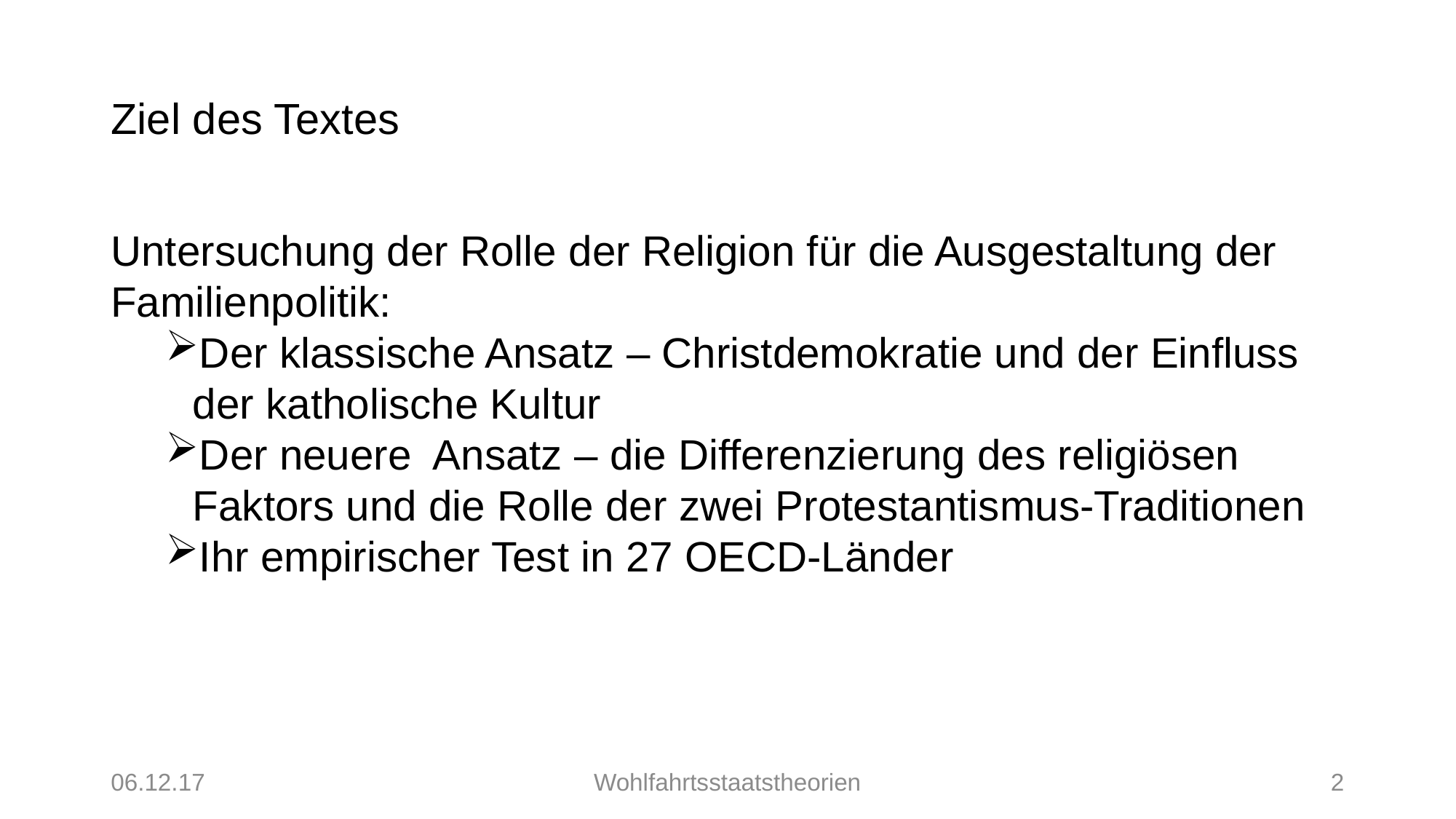

# Ziel des Textes
Untersuchung der Rolle der Religion für die Ausgestaltung der Familienpolitik:
Der klassische Ansatz – Christdemokratie und der Einfluss der katholische Kultur
Der neuere  Ansatz – die Differenzierung des religiösen Faktors und die Rolle der zwei Protestantismus-Traditionen
Ihr empirischer Test in 27 OECD-Länder

06.12.17
Wohlfahrtsstaatstheorien
2